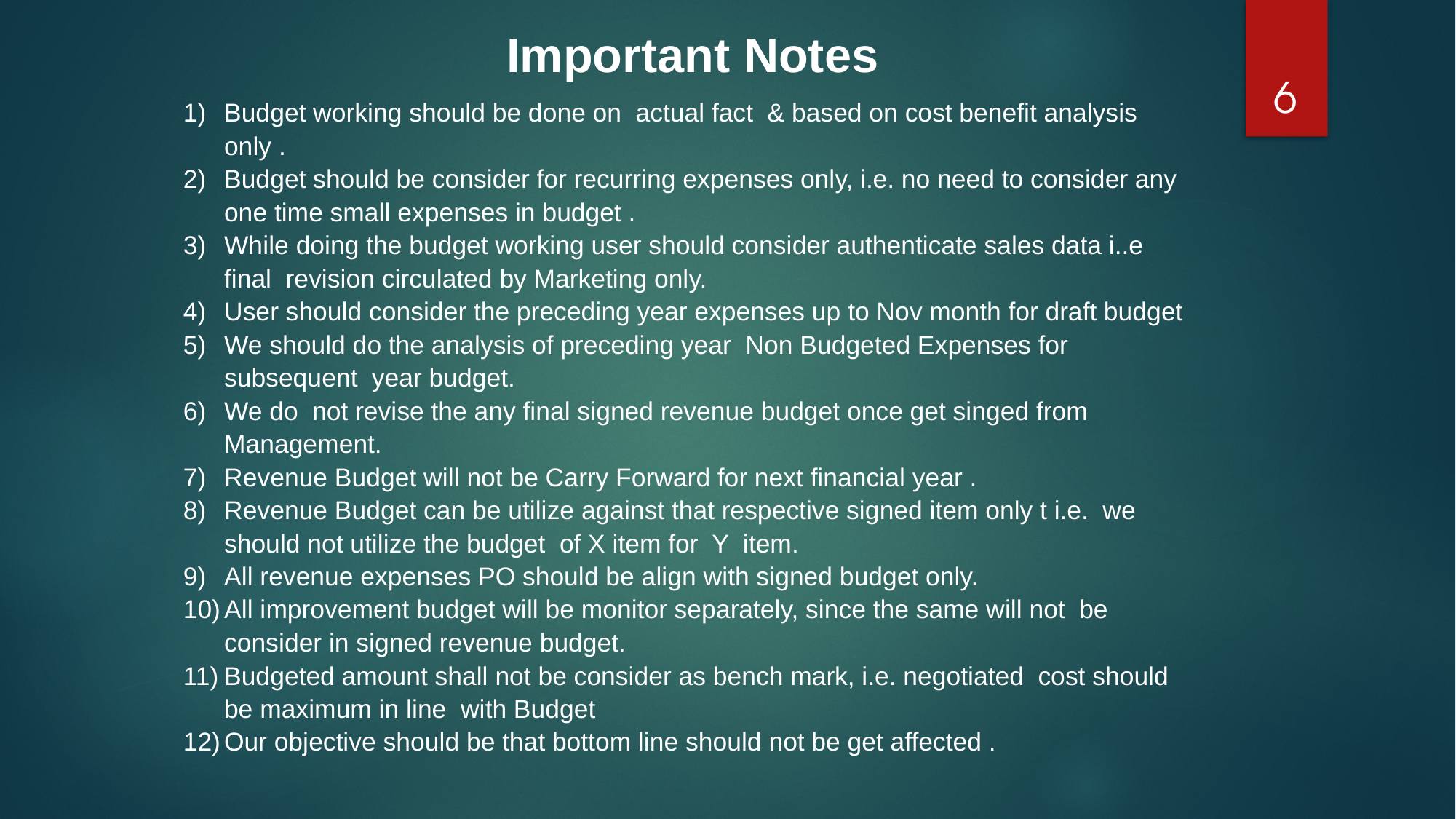

Important Notes
Budget working should be done on  actual fact  & based on cost benefit analysis only .
Budget should be consider for recurring expenses only, i.e. no need to consider any one time small expenses in budget .
While doing the budget working user should consider authenticate sales data i..e  final  revision circulated by Marketing only.
User should consider the preceding year expenses up to Nov month for draft budget
We should do the analysis of preceding year  Non Budgeted Expenses for subsequent  year budget.
We do  not revise the any final signed revenue budget once get singed from Management.
Revenue Budget will not be Carry Forward for next financial year .
Revenue Budget can be utilize against that respective signed item only t i.e.  we should not utilize the budget  of X item for  Y  item.
All revenue expenses PO should be align with signed budget only.
All improvement budget will be monitor separately, since the same will not  be consider in signed revenue budget.
Budgeted amount shall not be consider as bench mark, i.e. negotiated  cost should be maximum in line  with Budget
Our objective should be that bottom line should not be get affected .
6